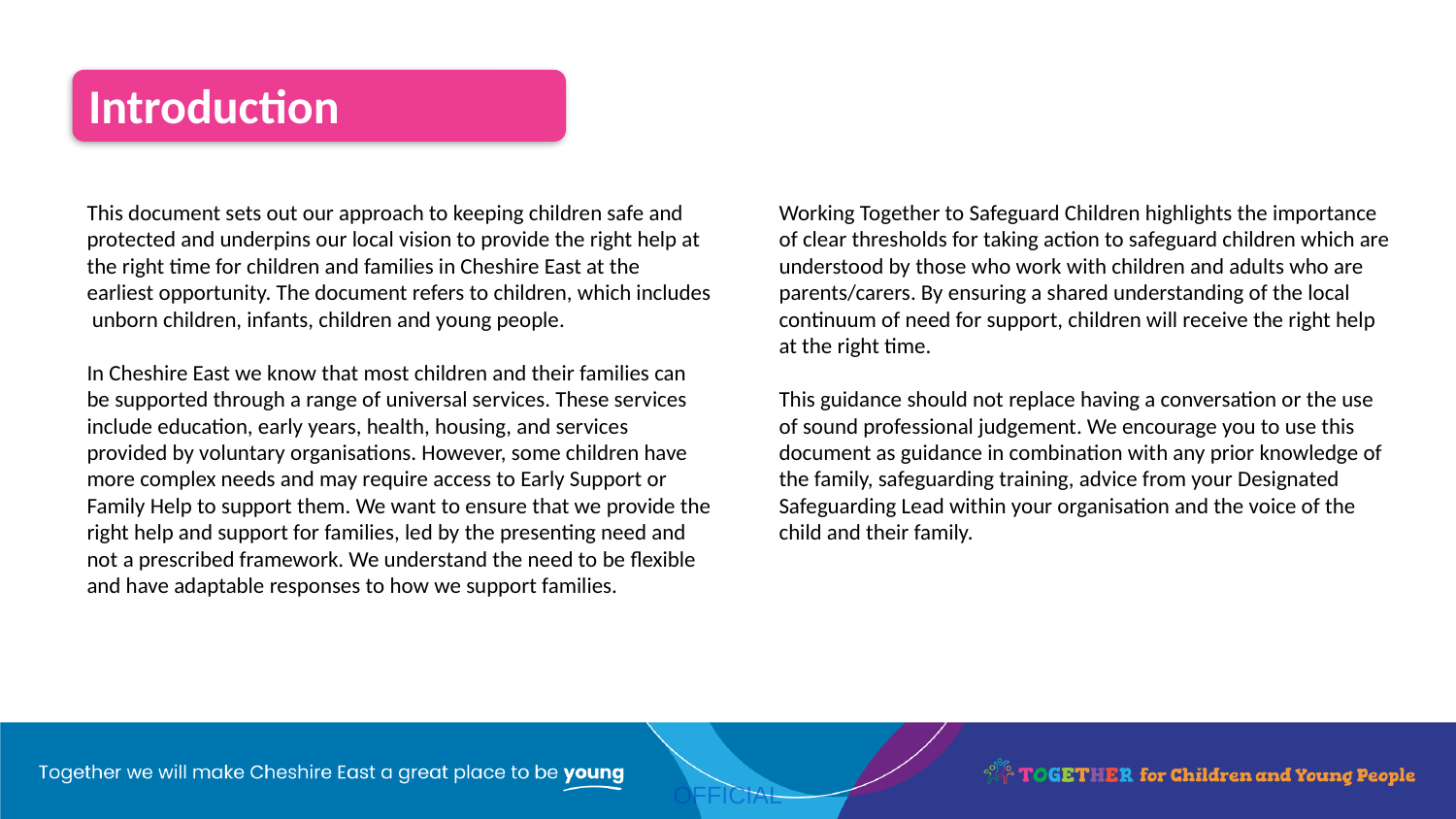

Introduction

This document sets out our approach to keeping children safe and protected and underpins our local vision to provide the right help at the right time for children and families in Cheshire East at the earliest opportunity. The document refers to children, which includes  unborn children, infants, children and young people.

In Cheshire East we know that most children and their families can be supported through a range of universal services. These services include education, early years, health, housing, and services provided by voluntary organisations. However, some children have more complex needs and may require access to Early Support or Family Help to support them. We want to ensure that we provide the right help and support for families, led by the presenting need and not a prescribed framework. We understand the need to be flexible and have adaptable responses to how we support families.
Working Together to Safeguard Children highlights the importance of clear thresholds for taking action to safeguard children which are understood by those who work with children and adults who are parents/carers. By ensuring a shared understanding of the local continuum of need for support, children will receive the right help at the right time.

This guidance should not replace having a conversation or the use of sound professional judgement. We encourage you to use this document as guidance in combination with any prior knowledge of the family, safeguarding training, advice from your Designated Safeguarding Lead within your organisation and the voice of the child and their family.